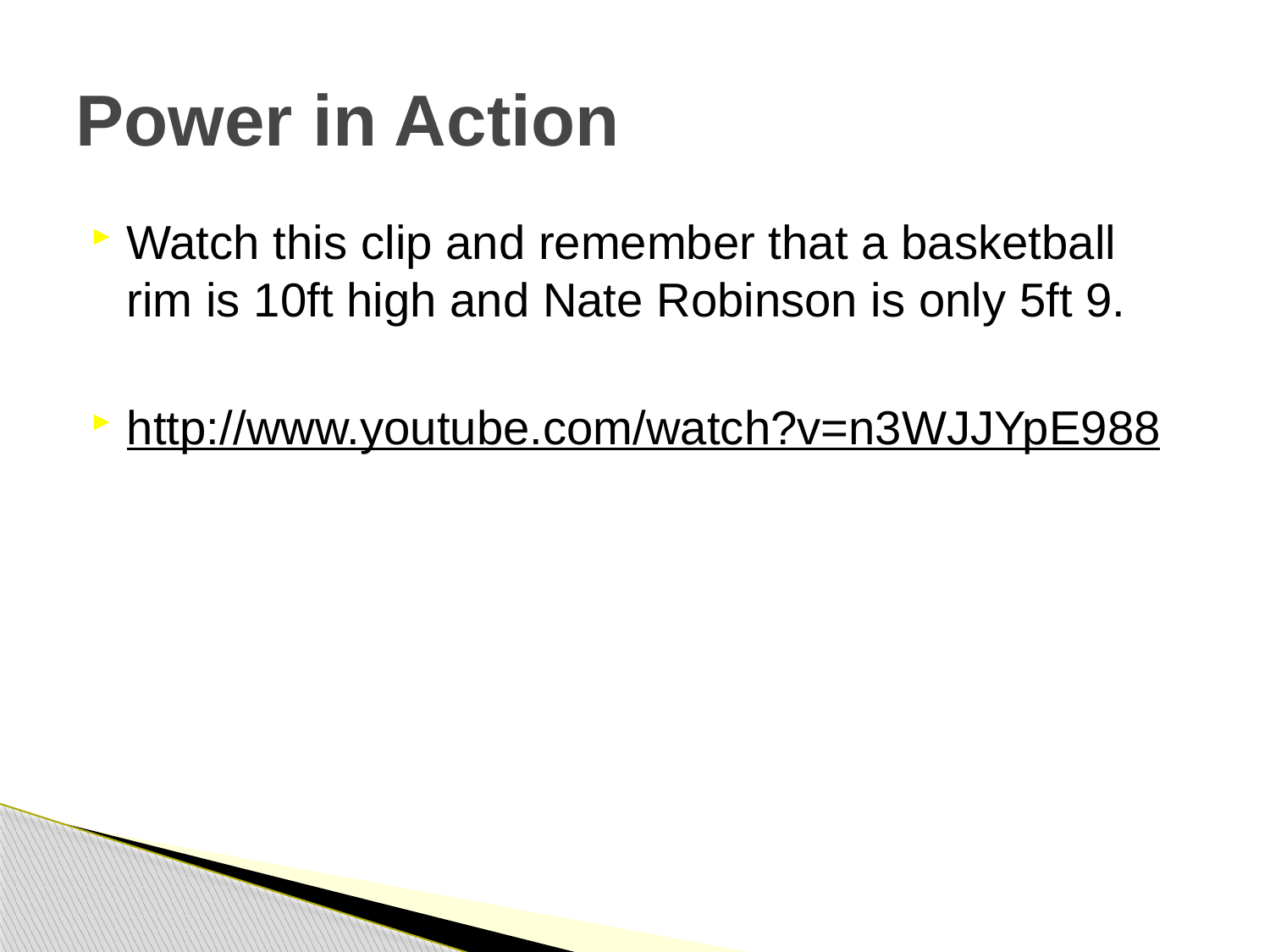

# Power in Action
Watch this clip and remember that a basketball rim is 10ft high and Nate Robinson is only 5ft 9.

http://www.youtube.com/watch?v=n3WJJYpE988